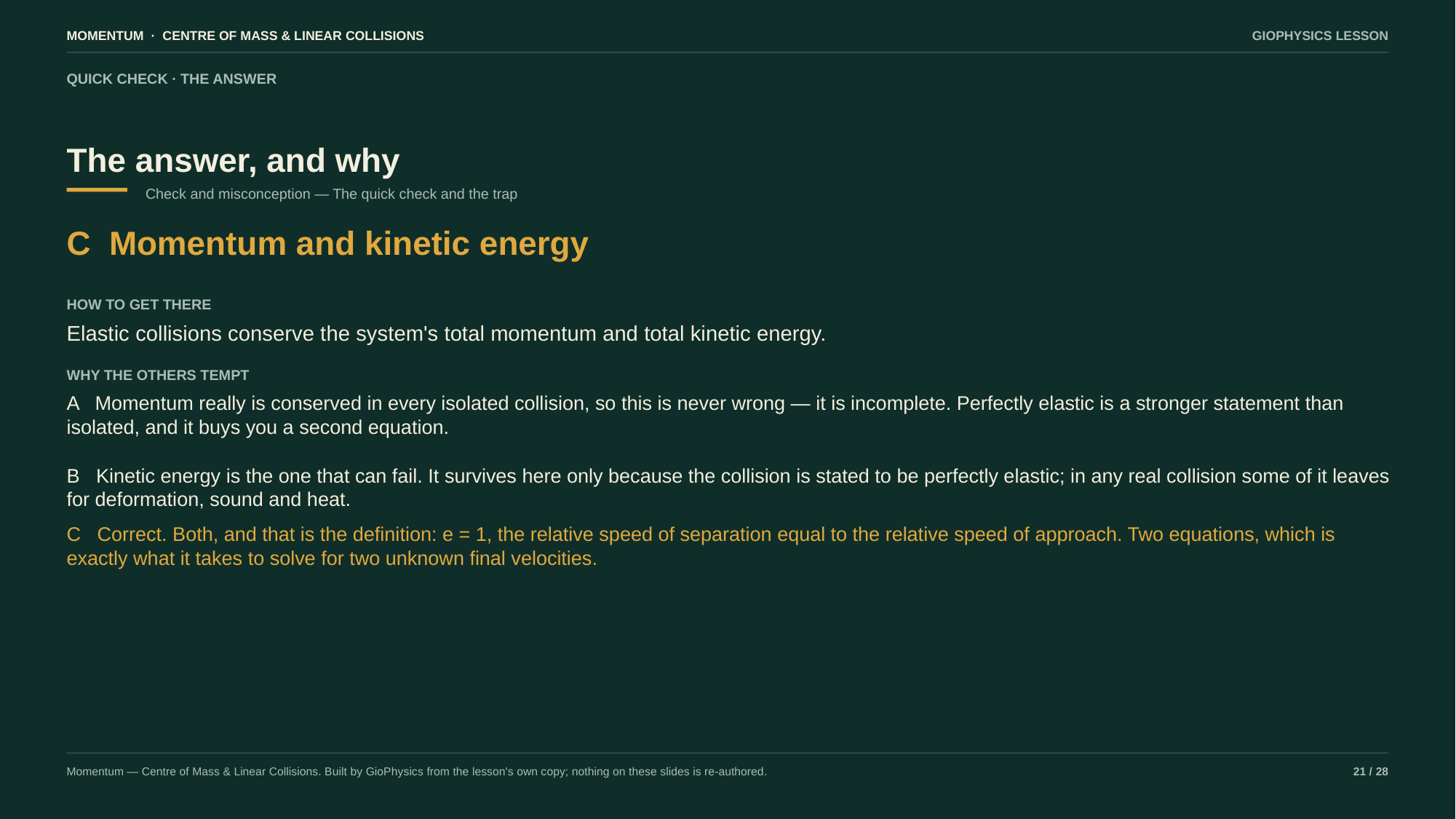

MOMENTUM  ·  CENTRE OF MASS & LINEAR COLLISIONS
GIOPHYSICS LESSON

QUICK CHECK · THE ANSWER
The answer, and why
Check and misconception — The quick check and the trap

C  Momentum and kinetic energy
HOW TO GET THERE
Elastic collisions conserve the system's total momentum and total kinetic energy.
WHY THE OTHERS TEMPT
A   Momentum really is conserved in every isolated collision, so this is never wrong — it is incomplete. Perfectly elastic is a stronger statement than isolated, and it buys you a second equation.
B   Kinetic energy is the one that can fail. It survives here only because the collision is stated to be perfectly elastic; in any real collision some of it leaves for deformation, sound and heat.
C   Correct. Both, and that is the definition: e = 1, the relative speed of separation equal to the relative speed of approach. Two equations, which is exactly what it takes to solve for two unknown final velocities.

Momentum — Centre of Mass & Linear Collisions. Built by GioPhysics from the lesson's own copy; nothing on these slides is re-authored.
21 / 28